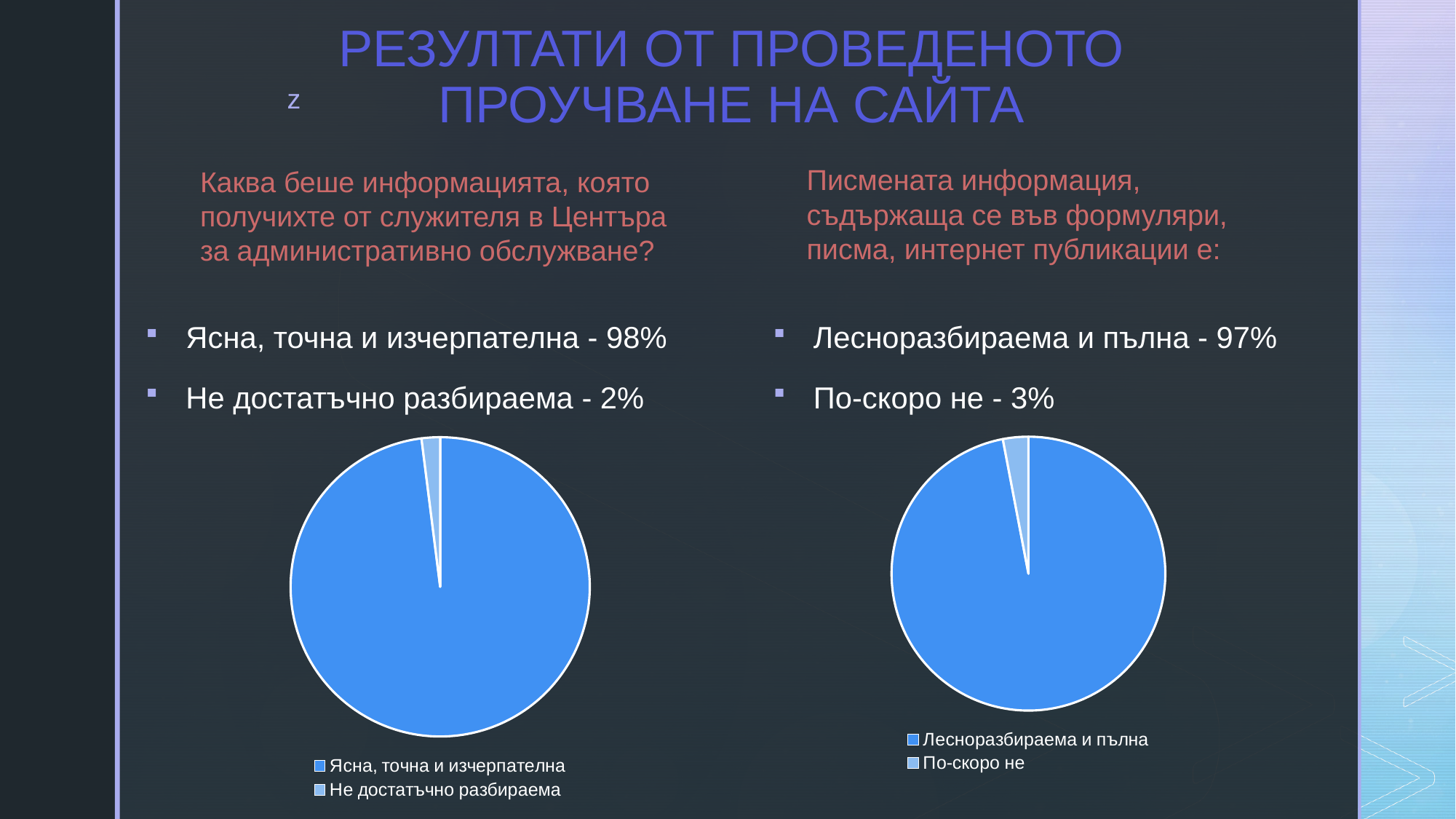

# РЕЗУЛТАТИ ОТ ПРОВЕДЕНОТО ПРОУЧВАНЕ НА САЙТА
Каква беше информацията, която получихте от служителя в Центъра за административно обслужване?

Писмената информация, съдържаща се във формуляри, писма, интернет публикации е:

Ясна, точна и изчерпателна - 98%
Не достатъчно разбираема - 2%

Лесноразбираема и пълна - 97%
По-скоро не - 3%

### Chart

| Category | Колона1 |
|---|---|
| Ясна, точна и изчерпателна | 98.0 |
| Не достатъчно разбираема | 2.0 |

### Chart

| Category | Продажби |
|---|---|
| Лесноразбираема и пълна | 97.0 |
| По-скоро не | 3.0 |